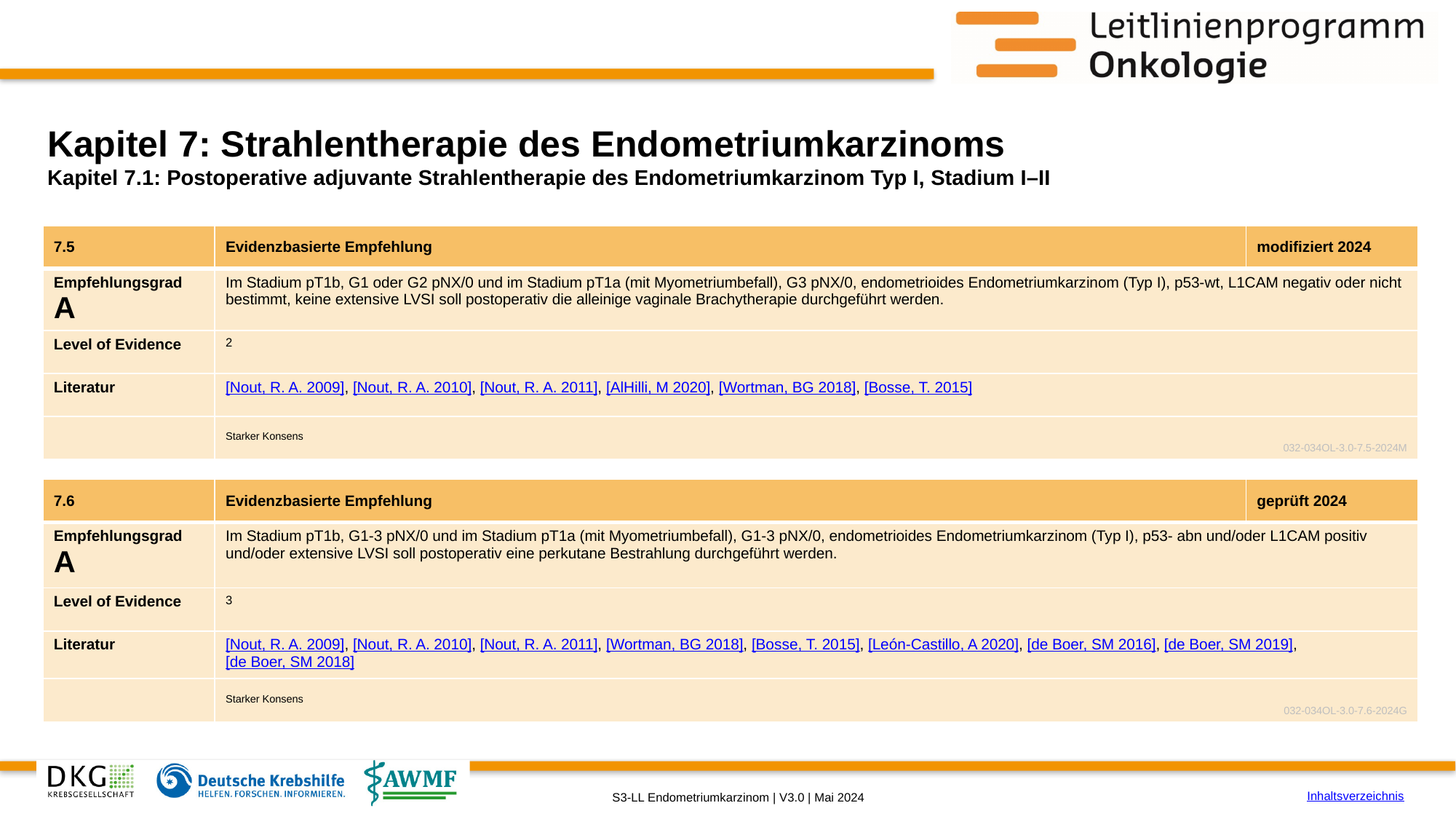

# Kapitel 7: Strahlentherapie des Endometriumkarzinoms
Kapitel 7.1: Postoperative adjuvante Strahlentherapie des Endometriumkarzinom Typ I, Stadium I–II
| 7.5 | Evidenzbasierte Empfehlung | modifiziert 2024 |
| --- | --- | --- |
| Empfehlungsgrad A | Im Stadium pT1b, G1 oder G2 pNX/0 und im Stadium pT1a (mit Myometriumbefall), G3 pNX/0, endometrioides Endometriumkarzinom (Typ I), p53-wt, L1CAM negativ oder nicht bestimmt, keine extensive LVSI soll postoperativ die alleinige vaginale Brachytherapie durchgeführt werden. |  |
| Level of Evidence | 2 |  |
| Literatur | [Nout, R. A. 2009], [Nout, R. A. 2010], [Nout, R. A. 2011], [AlHilli, M 2020], [Wortman, BG 2018], [Bosse, T. 2015] |  |
|  | Starker Konsens 032-034OL-3.0-7.5-2024M |  |
| 7.6 | Evidenzbasierte Empfehlung | geprüft 2024 |
| --- | --- | --- |
| Empfehlungsgrad A | Im Stadium pT1b, G1-3 pNX/0 und im Stadium pT1a (mit Myometriumbefall), G1-3 pNX/0, endometrioides Endometriumkarzinom (Typ I), p53- abn und/oder L1CAM positiv und/oder extensive LVSI soll postoperativ eine perkutane Bestrahlung durchgeführt werden. |  |
| Level of Evidence | 3 |  |
| Literatur | [Nout, R. A. 2009], [Nout, R. A. 2010], [Nout, R. A. 2011], [Wortman, BG 2018], [Bosse, T. 2015], [León-Castillo, A 2020], [de Boer, SM 2016], [de Boer, SM 2019], [de Boer, SM 2018] |  |
|  | Starker Konsens 032-034OL-3.0-7.6-2024G |  |
Inhaltsverzeichnis
S3-LL Endometriumkarzinom | V3.0 | Mai 2024